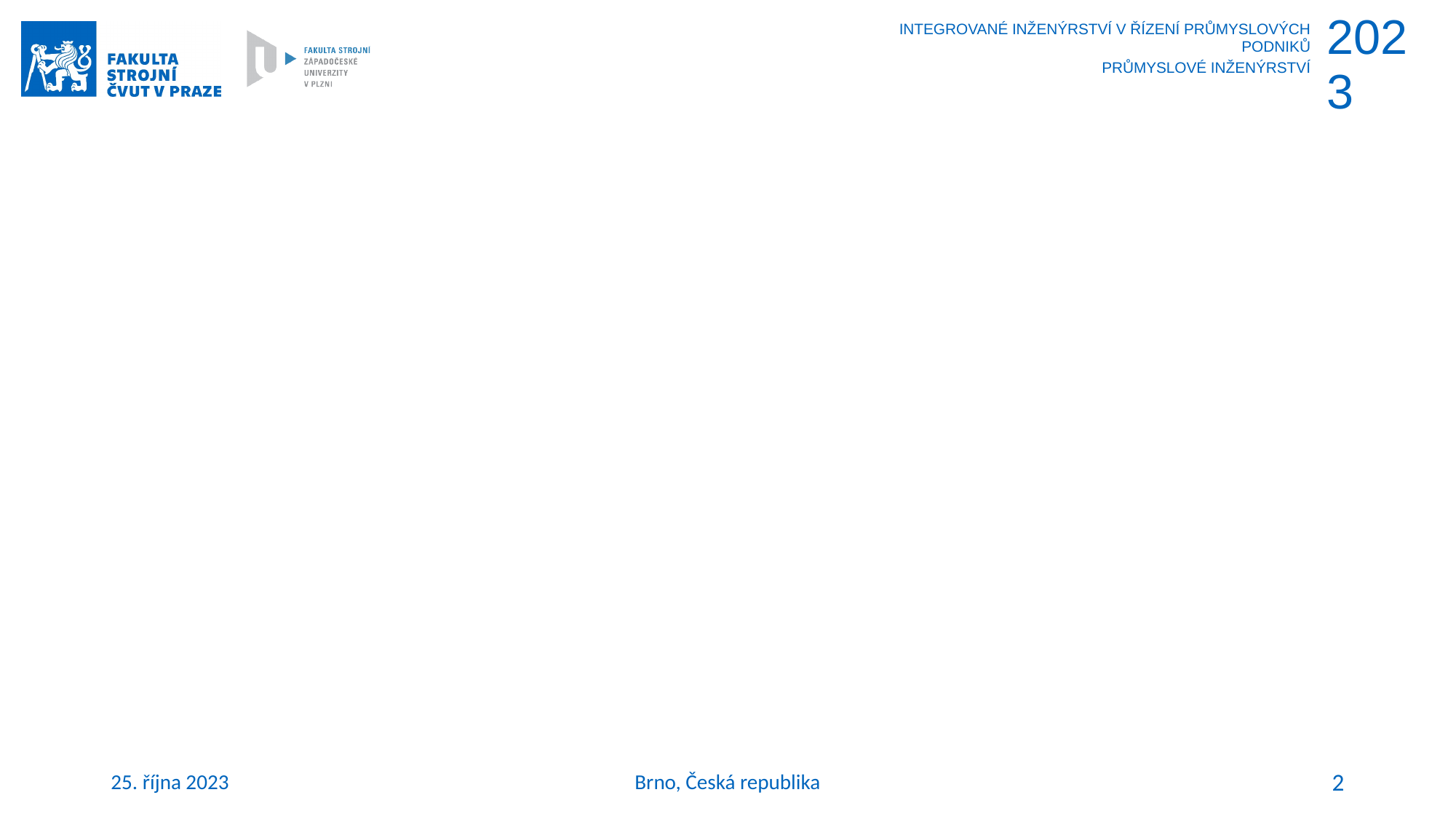

#

25. října 2023
Brno, Česká republika
2